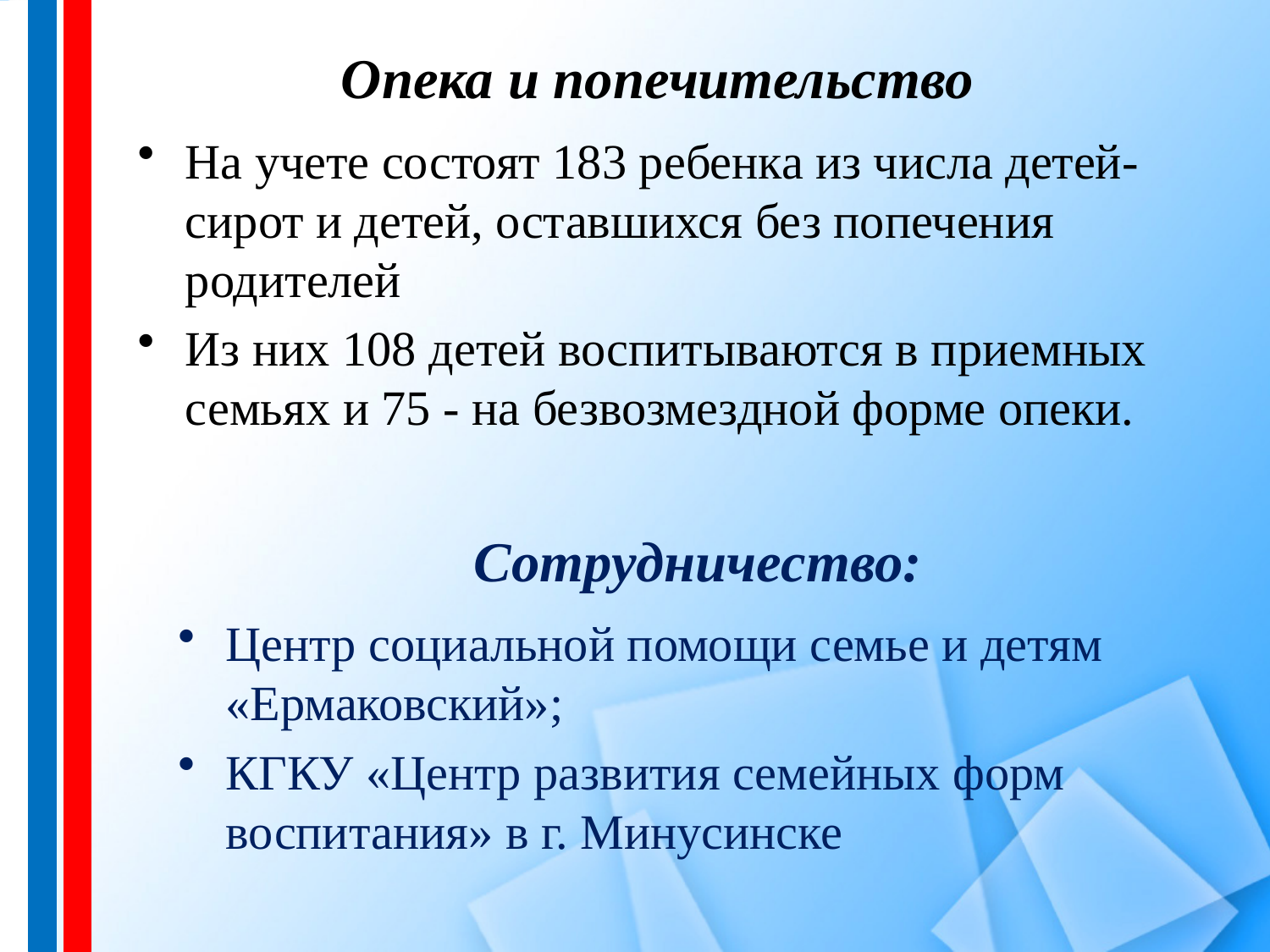

# Опека и попечительство
На учете состоят 183 ребенка из числа детей-сирот и детей, оставшихся без попечения родителей
Из них 108 детей воспитываются в приемных семьях и 75 - на безвозмездной форме опеки.
Сотрудничество:
Центр социальной помощи семье и детям «Ермаковский»;
КГКУ «Центр развития семейных форм воспитания» в г. Минусинске